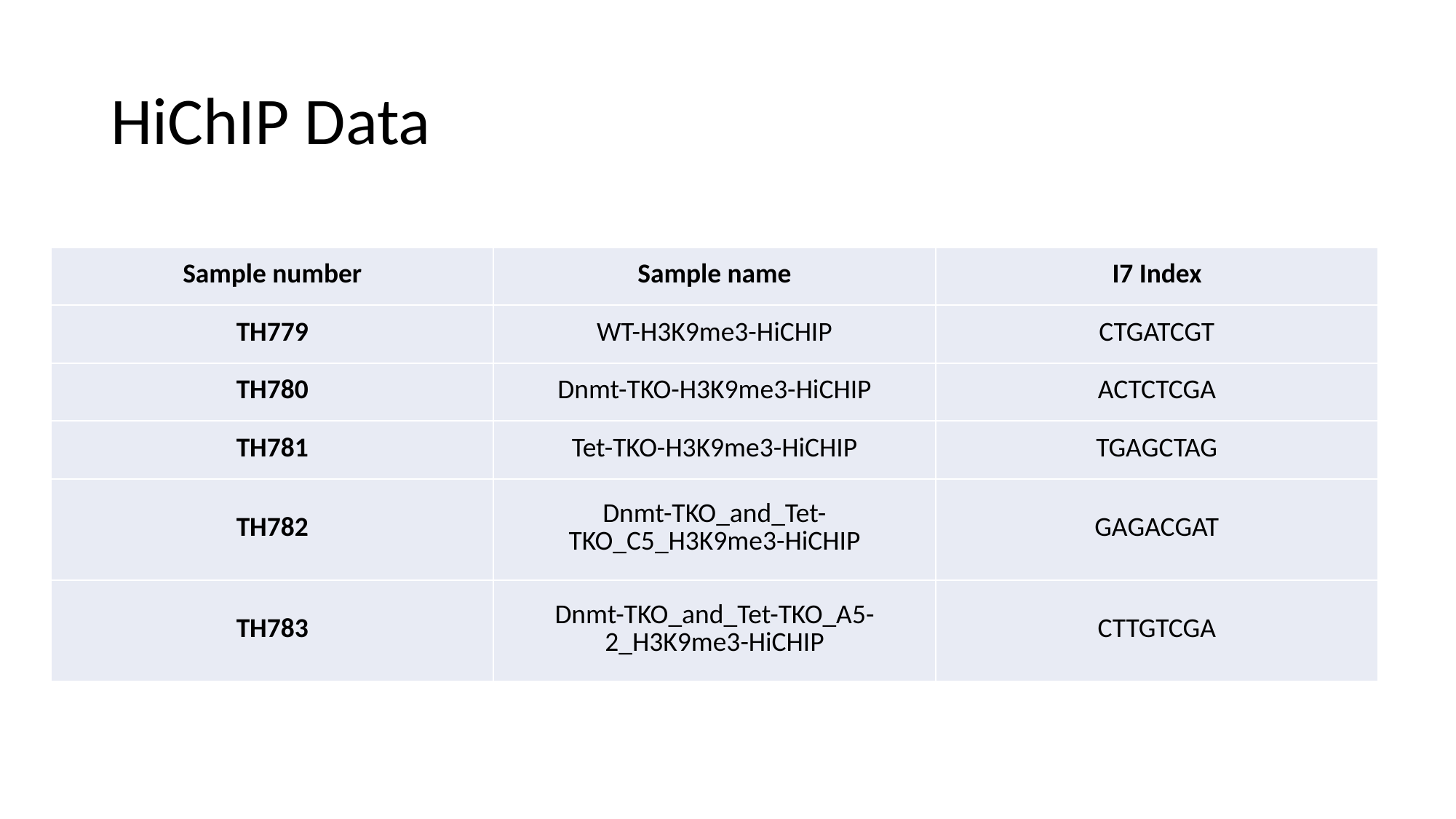

# HiChIP Data
| Sample number | Sample name | I7 Index |
| --- | --- | --- |
| TH779 | WT-H3K9me3-HiCHIP | CTGATCGT |
| TH780 | Dnmt-TKO-H3K9me3-HiCHIP | ACTCTCGA |
| TH781 | Tet-TKO-H3K9me3-HiCHIP | TGAGCTAG |
| TH782 | Dnmt-TKO\_and\_Tet-TKO\_C5\_H3K9me3-HiCHIP | GAGACGAT |
| TH783 | Dnmt-TKO\_and\_Tet-TKO\_A5-2\_H3K9me3-HiCHIP | CTTGTCGA |